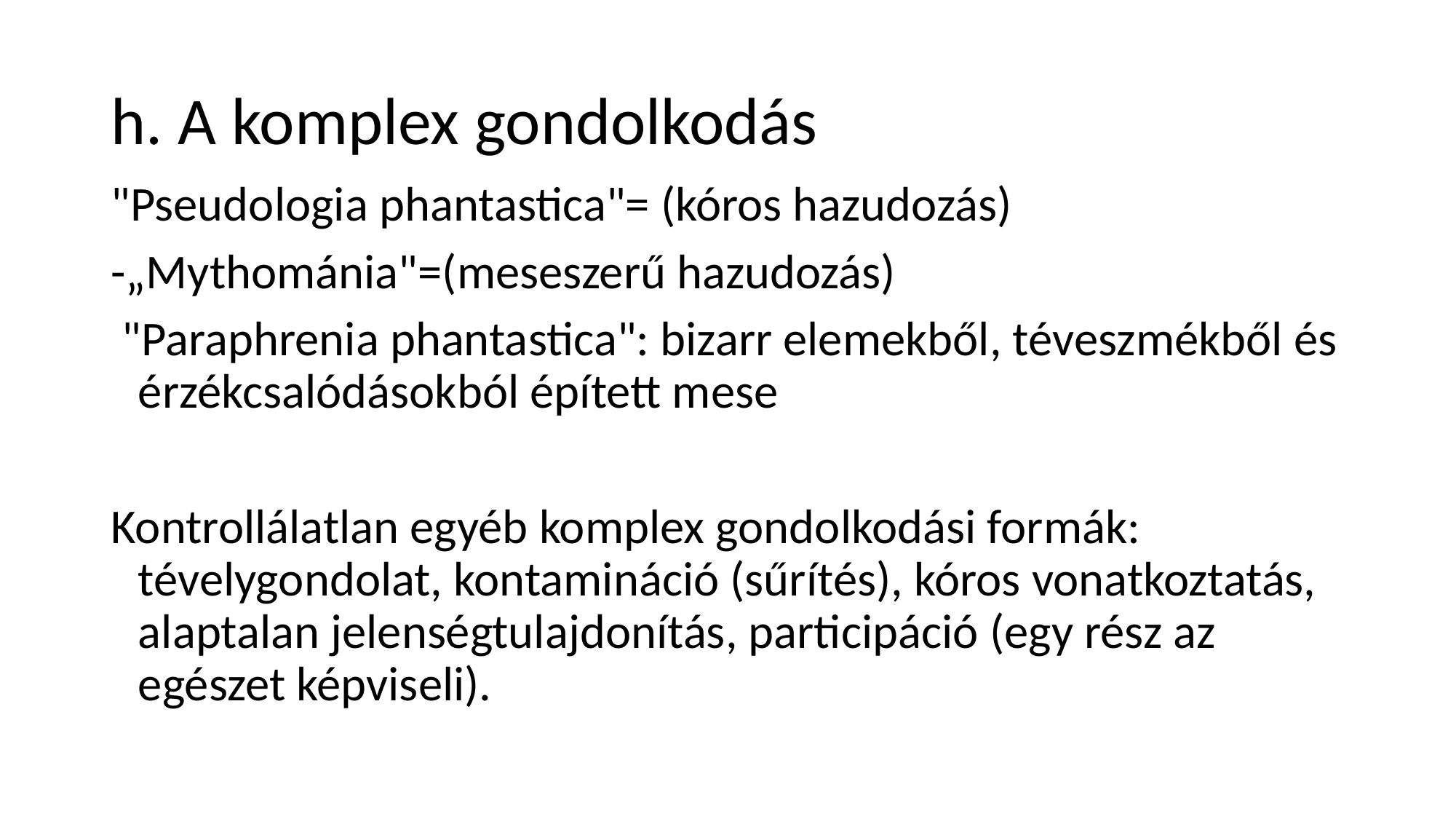

# h. A komplex gondolkodás
"Pseudologia phantastica"= (kóros hazudozás)
-„Mythománia"=(meseszerű hazudozás)
 "Paraphrenia phantastica": bizarr elemekből, téveszmékből és érzékcsalódásokból épített mese

Kontrollálatlan egyéb komplex gondolkodási formák: tévelygondolat, kontamináció (sűrítés), kóros vonatkoztatás, alaptalan jelenségtulajdonítás, participáció (egy rész az egészet képviseli).